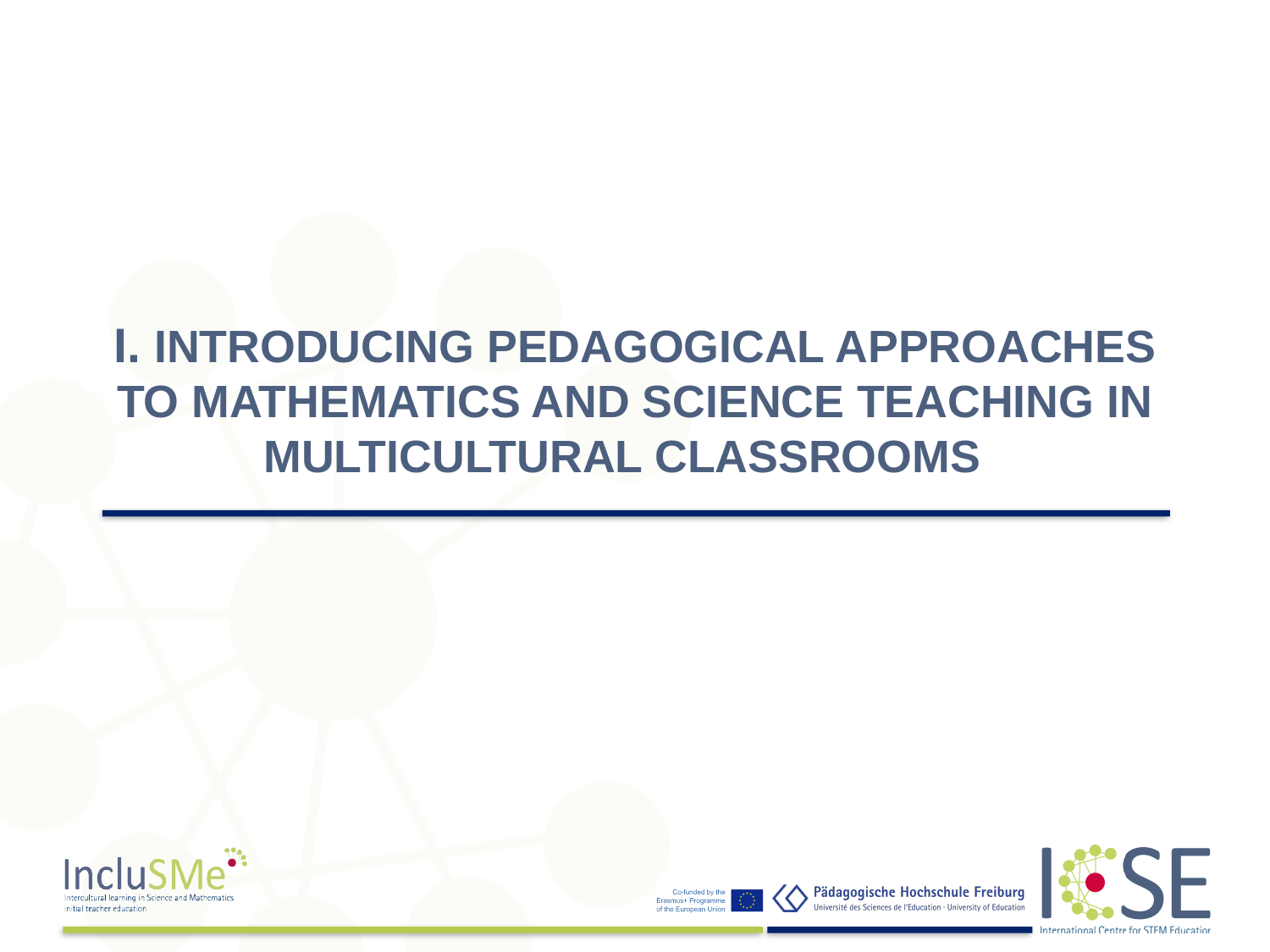

# I. INTRODUCING PEDAGOGICAL APPROACHES TO MATHEMATICS AND SCIENCE TEACHING IN MULTICULTURAL CLASSROOMS